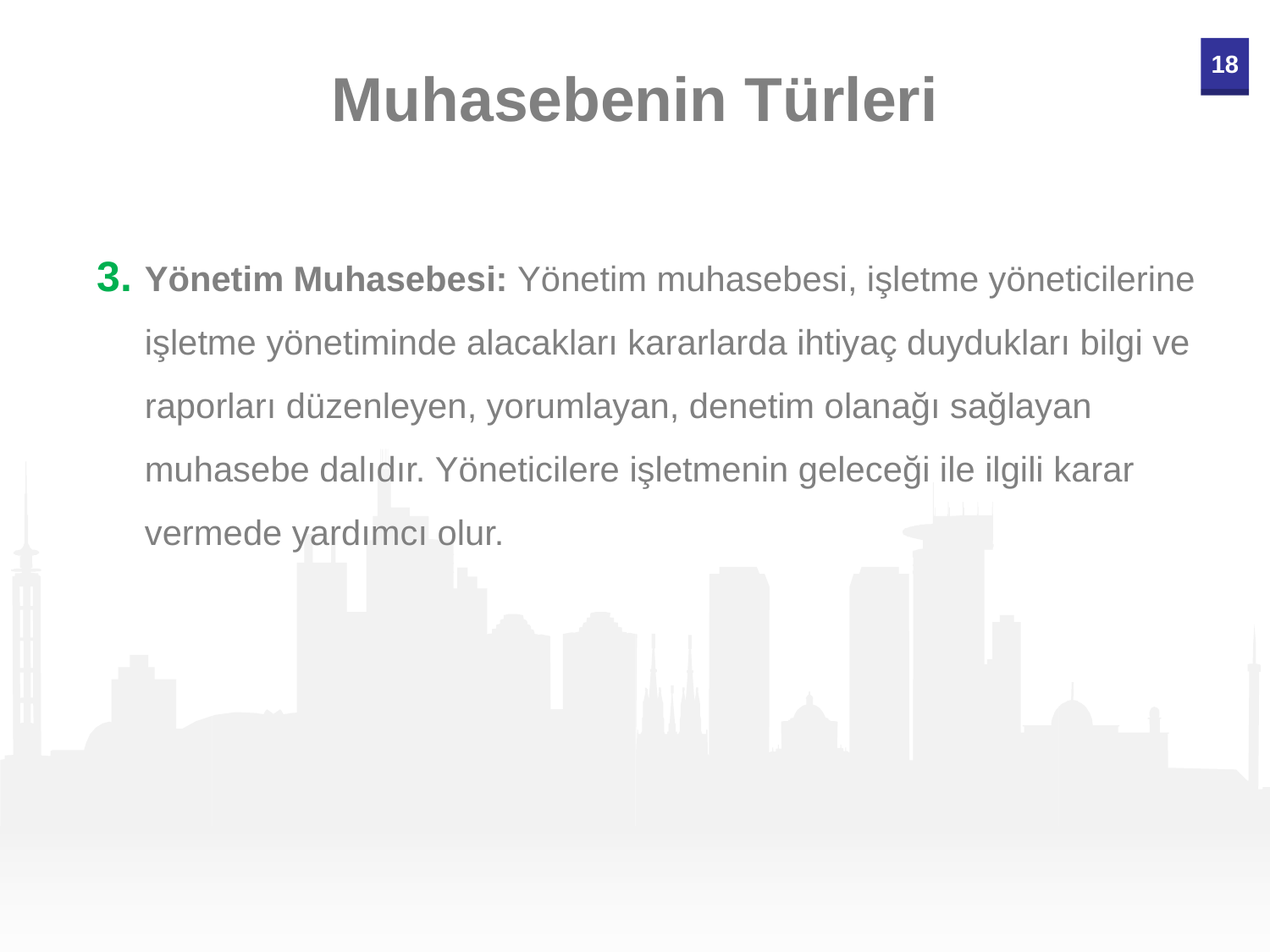

Muhasebenin Türleri

Yönetim Muhasebesi: Yönetim muhasebesi, işletme yöneticilerine işletme yönetiminde alacakları kararlarda ihtiyaç duydukları bilgi ve raporları düzenleyen, yorumlayan, denetim olanağı sağlayan muhasebe dalıdır. Yöneticilere işletmenin geleceği ile ilgili karar vermede yardımcı olur.